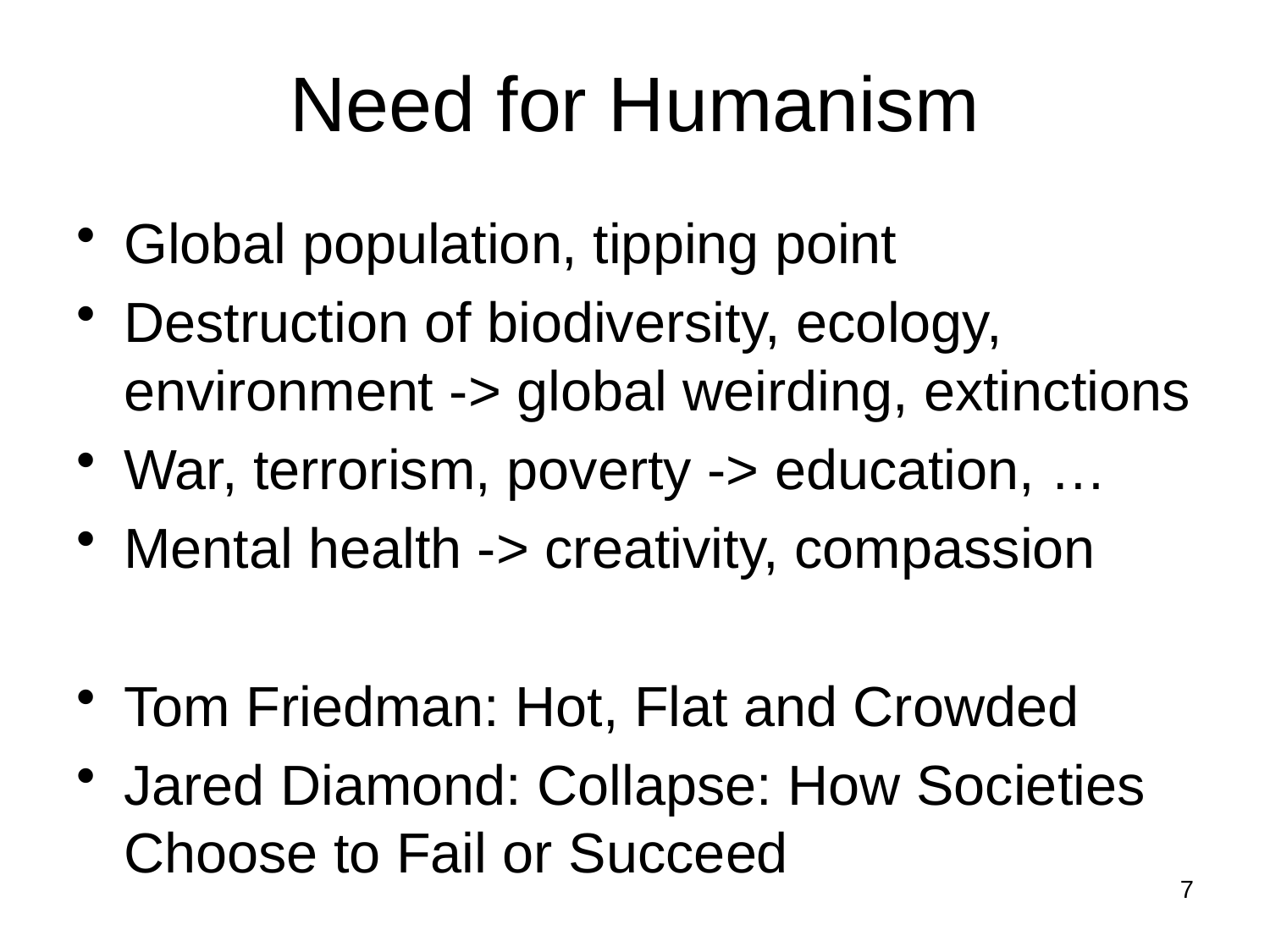

# Need for Humanism
Global population, tipping point
Destruction of biodiversity, ecology, environment -> global weirding, extinctions
War, terrorism, poverty -> education, …
Mental health -> creativity, compassion

Tom Friedman: Hot, Flat and Crowded
Jared Diamond: Collapse: How Societies Choose to Fail or Succeed

7